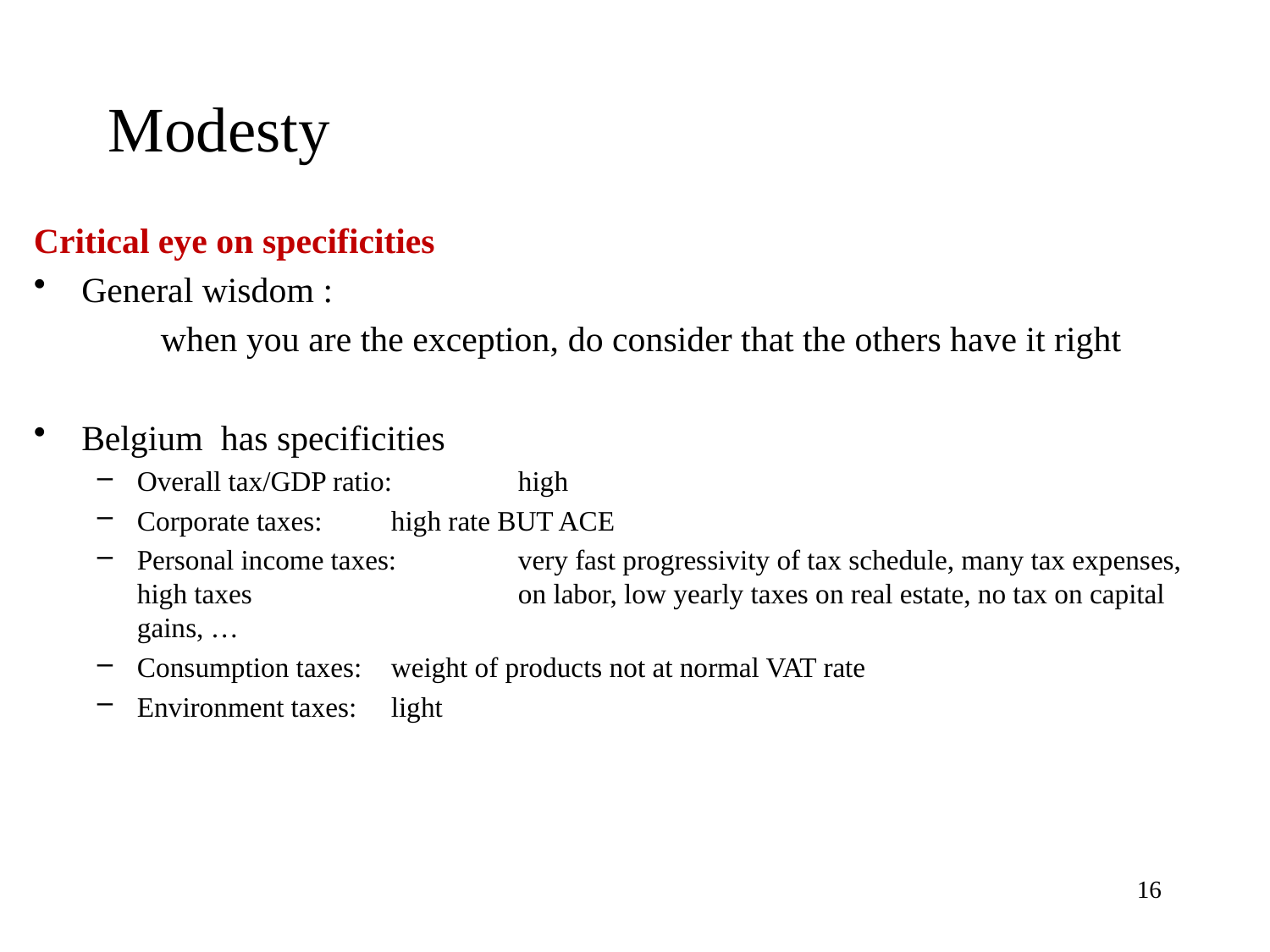

# Modesty
Critical eye on specificities
General wisdom :
	when you are the exception, do consider that the others have it right

Belgium  has specificities
Overall tax/GDP ratio:	high
Corporate taxes: 	high rate BUT ACE
Personal income taxes: 	very fast progressivity of tax schedule, many tax expenses, high taxes 			on labor, low yearly taxes on real estate, no tax on capital gains, …
Consumption taxes:	weight of products not at normal VAT rate
Environment taxes:	light
16